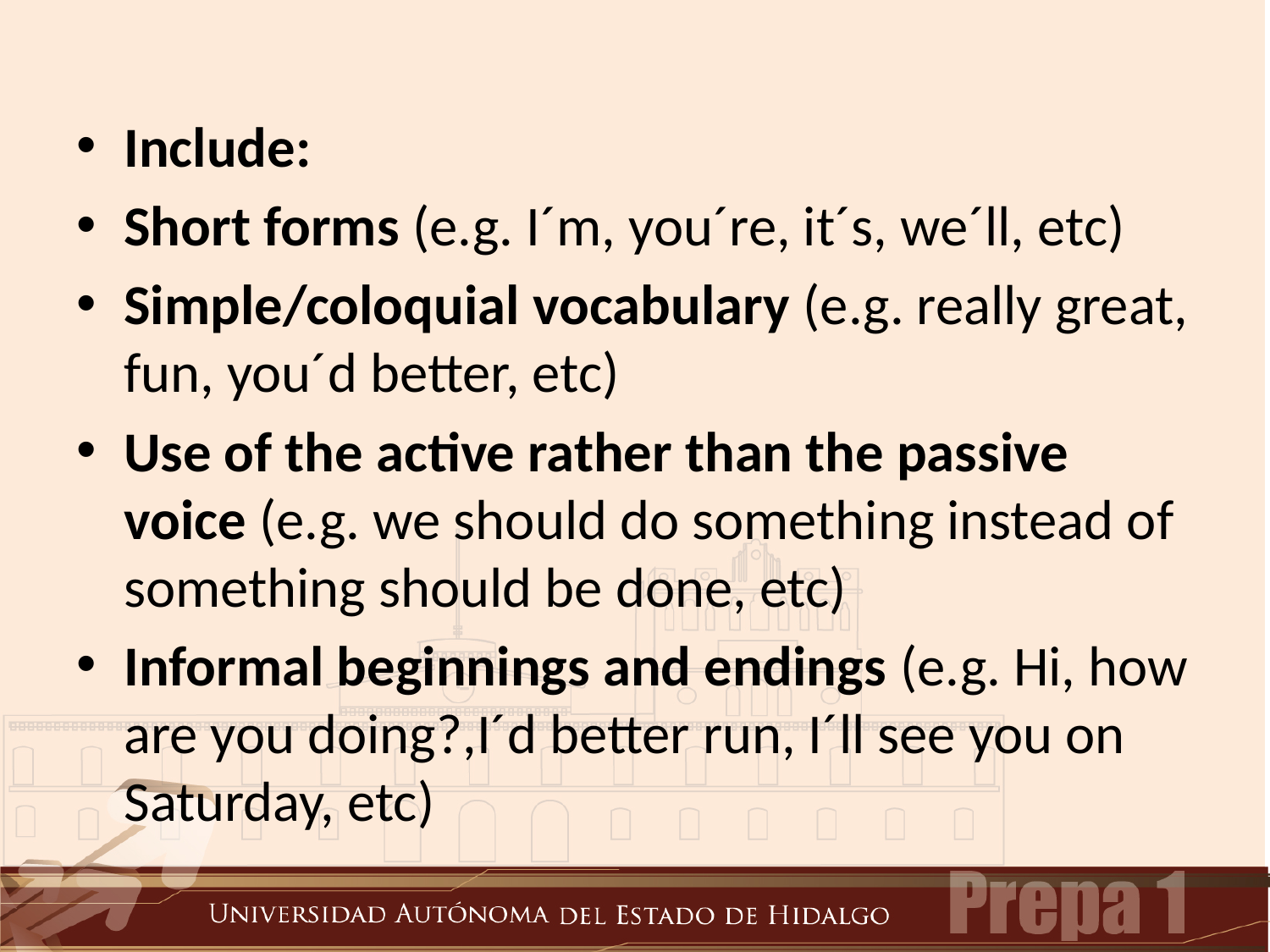

Include:
Short forms (e.g. I´m, you´re, it´s, we´ll, etc)
Simple/coloquial vocabulary (e.g. really great, fun, you´d better, etc)
Use of the active rather than the passive voice (e.g. we should do something instead of something should be done, etc)
Informal beginnings and endings (e.g. Hi, how are you doing?,I´d better run, I´ll see you on Saturday, etc)